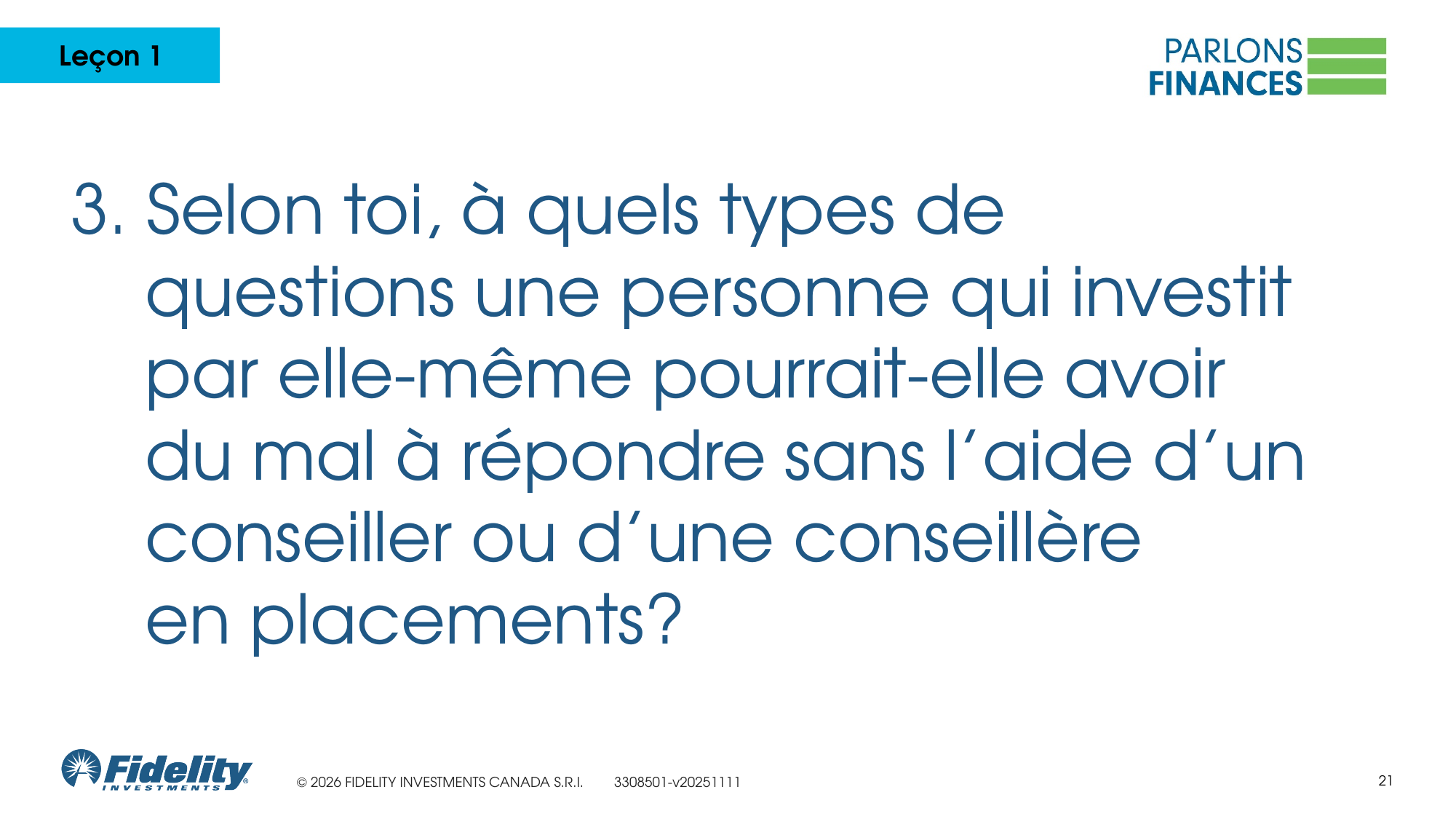

# 3. Selon toi, à quels types de questions une personne qui investit par elle-même pourrait-elle avoir du mal à répondre sans l’aide d’un conseiller ou d’une conseillère en placements?
21